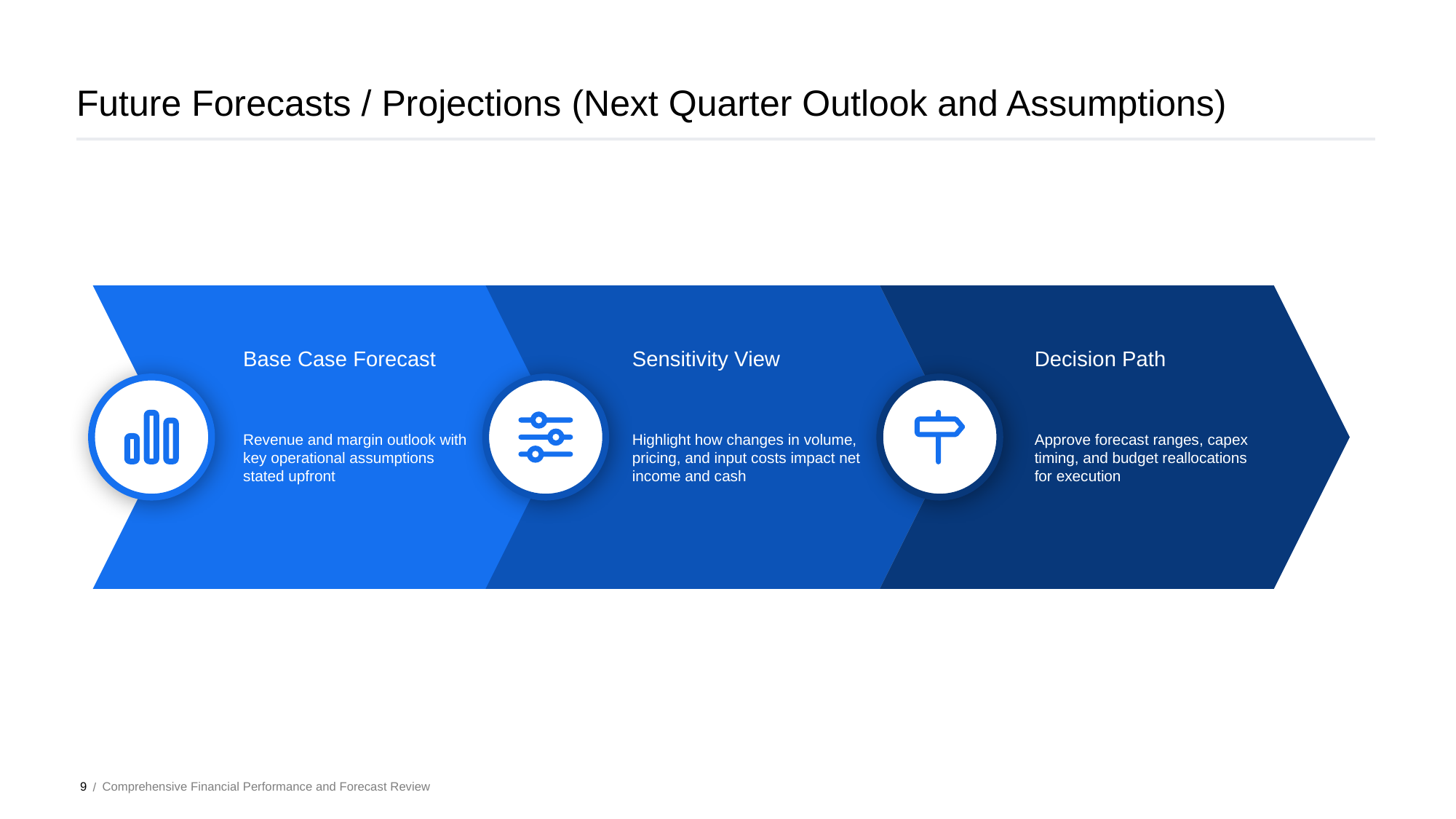

Future Forecasts / Projections (Next Quarter Outlook and Assumptions)

Base Case Forecast
Sensitivity View
Decision Path

Revenue and margin outlook with key operational assumptions stated upfront
Highlight how changes in volume, pricing, and input costs impact net income and cash
Approve forecast ranges, capex timing, and budget reallocations for execution

9
Comprehensive Financial Performance and Forecast Review
 /